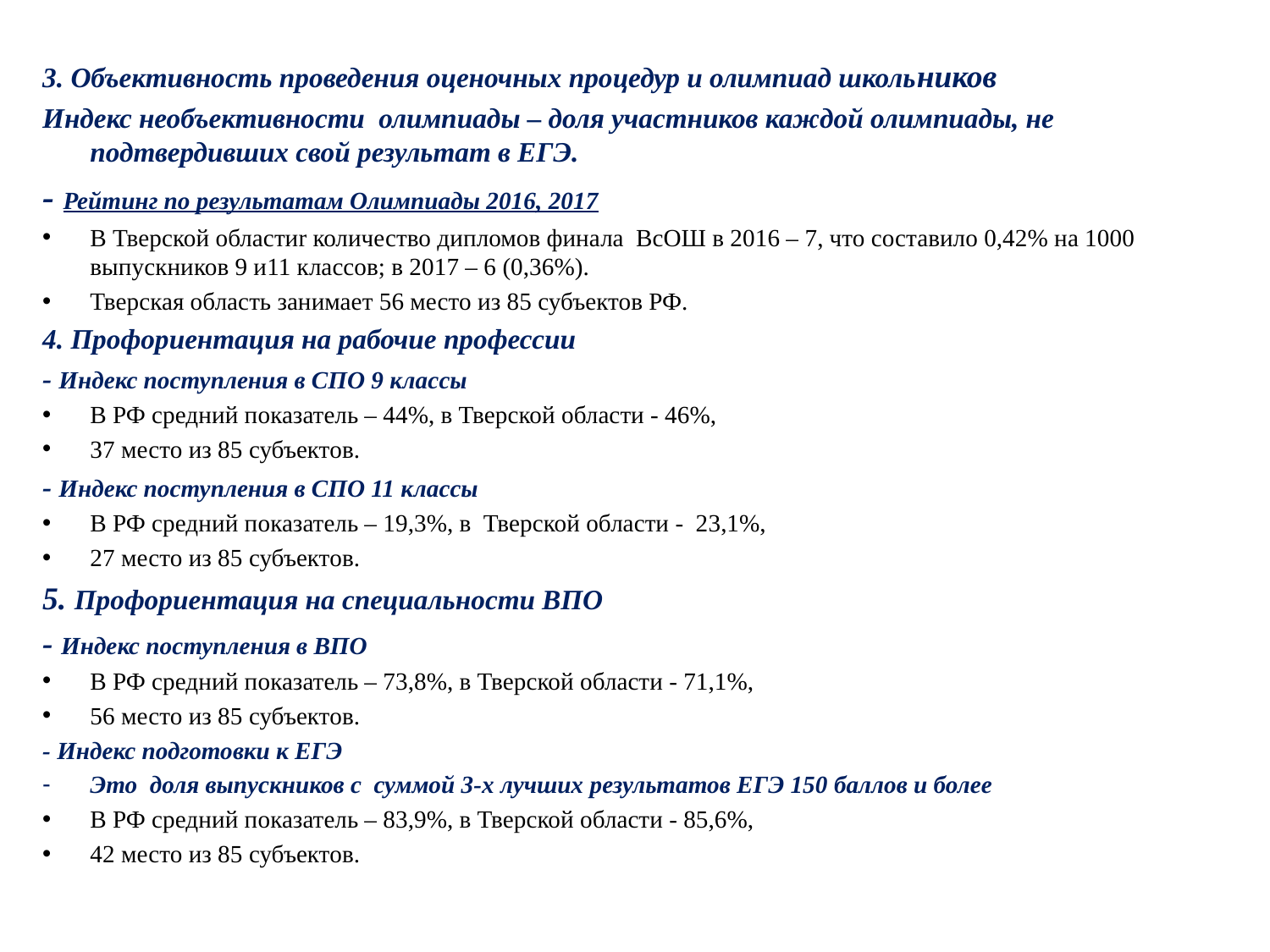

3. Объективность проведения оценочных процедур и олимпиад школьников
Индекс необъективности  олимпиады – доля участников каждой олимпиады, не подтвердивших свой результат в ЕГЭ.
- Рейтинг по результатам Олимпиады 2016, 2017
В Тверской областиr количество дипломов финала  ВсОШ в 2016 – 7, что составило 0,42% на 1000 выпускников 9 и11 классов; в 2017 – 6 (0,36%).
Тверская область занимает 56 место из 85 субъектов РФ.
4. Профориентация на рабочие профессии
- Индекс поступления в СПО 9 классы
В РФ средний показатель – 44%, в Тверской области - 46%,
37 место из 85 субъектов.
- Индекс поступления в СПО 11 классы
В РФ средний показатель – 19,3%, в  Тверской области -  23,1%,
27 место из 85 субъектов.
5. Профориентация на специальности ВПО
- Индекс поступления в ВПО
В РФ средний показатель – 73,8%, в Тверской области - 71,1%,
56 место из 85 субъектов.
- Индекс подготовки к ЕГЭ
Это  доля выпускников с  суммой 3-х лучших результатов ЕГЭ 150 баллов и более
В РФ средний показатель – 83,9%, в Тверской области - 85,6%,
42 место из 85 субъектов.